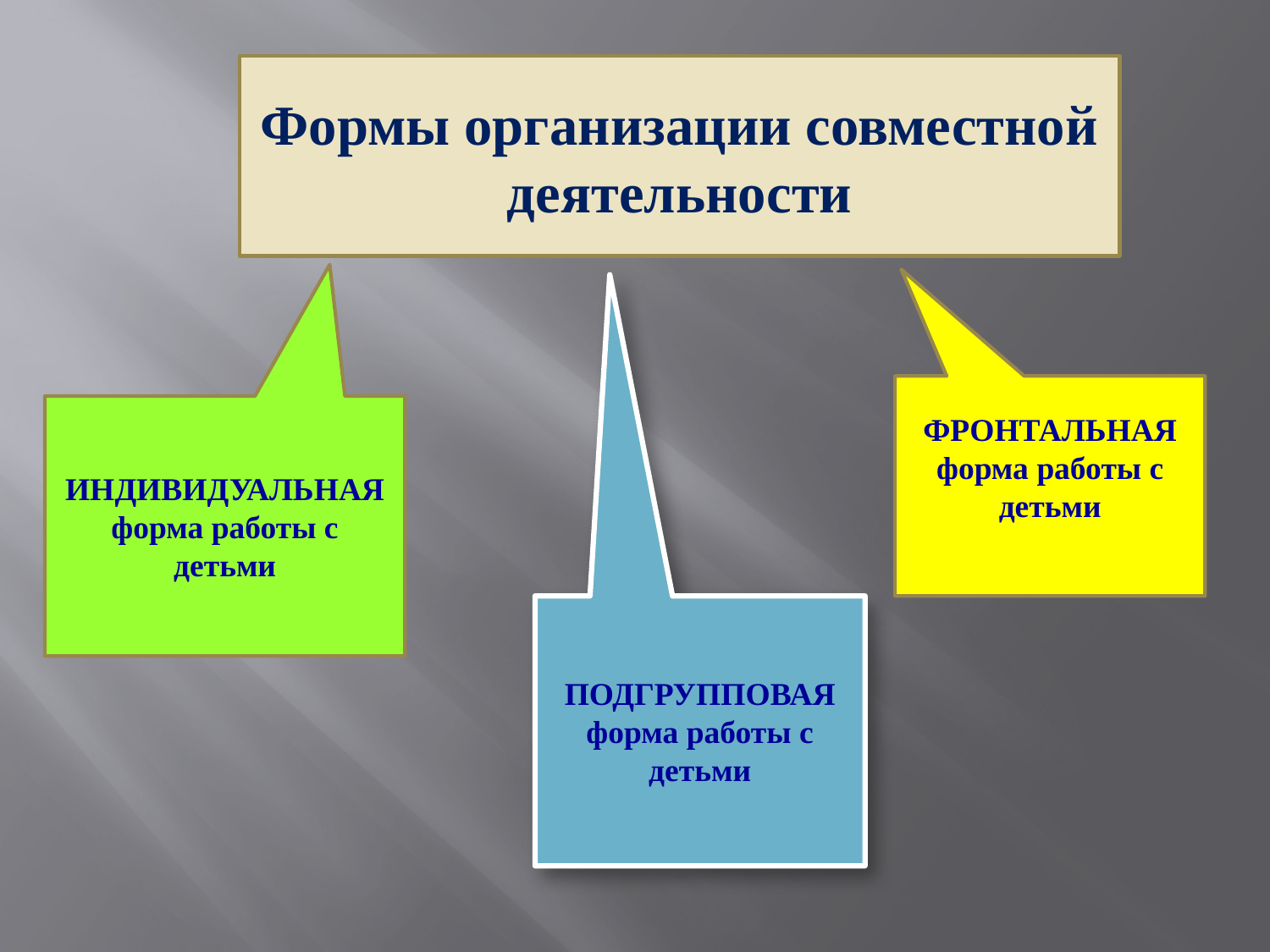

Формы организации совместной деятельности
ФРОНТАЛЬНАЯ форма работы с детьми

ИНДИВИДУАЛЬНАЯ форма работы с детьми
ПОДГРУППОВАЯ форма работы с детьми